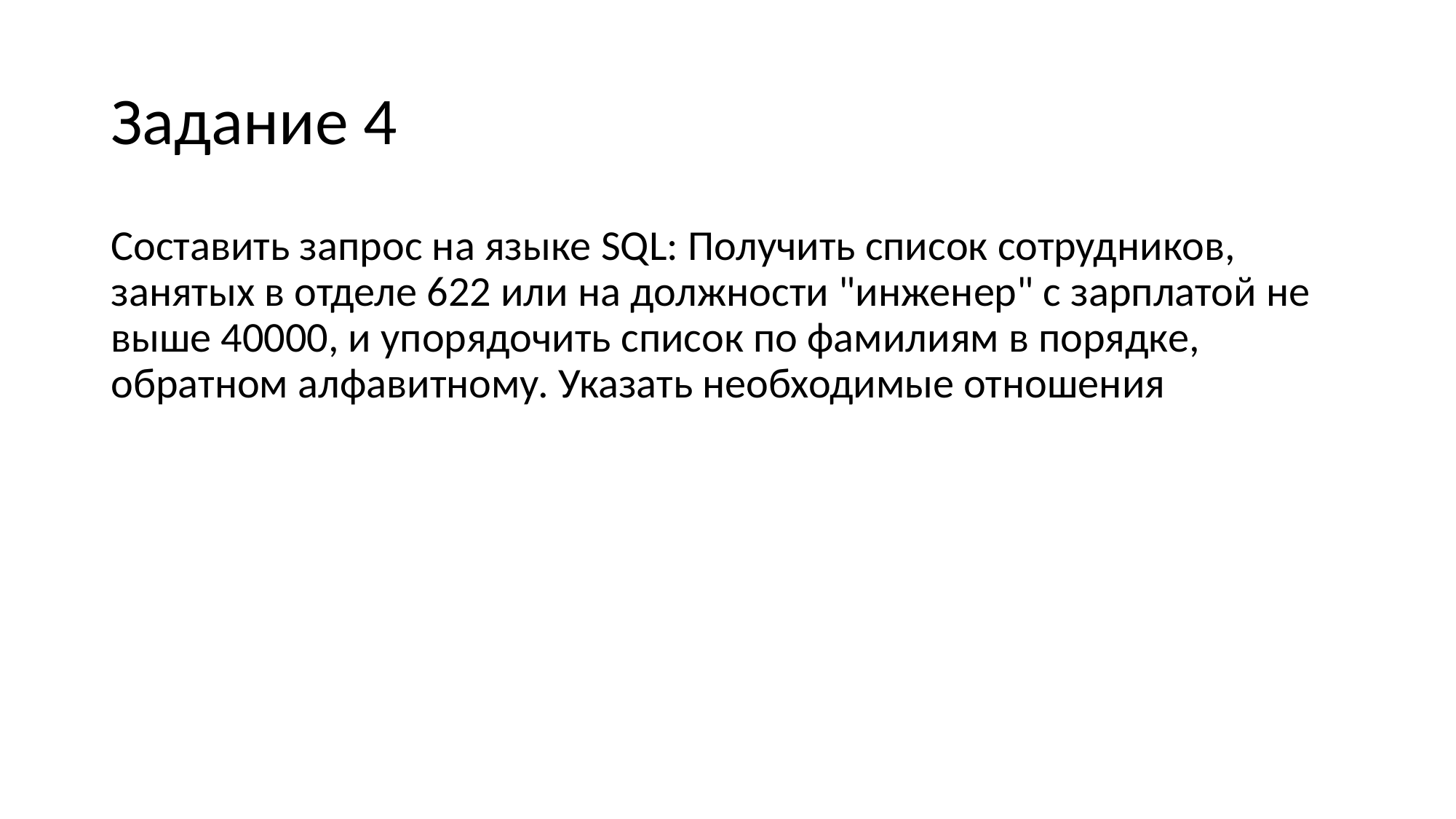

# Задание 4
Составить запрос на языке SQL: Получить список сотрудников, занятых в отделе 622 или на должности "инженер" с зарплатой не выше 40000, и упорядочить список по фамилиям в порядке, обратном алфавитному. Указать необходимые отношения